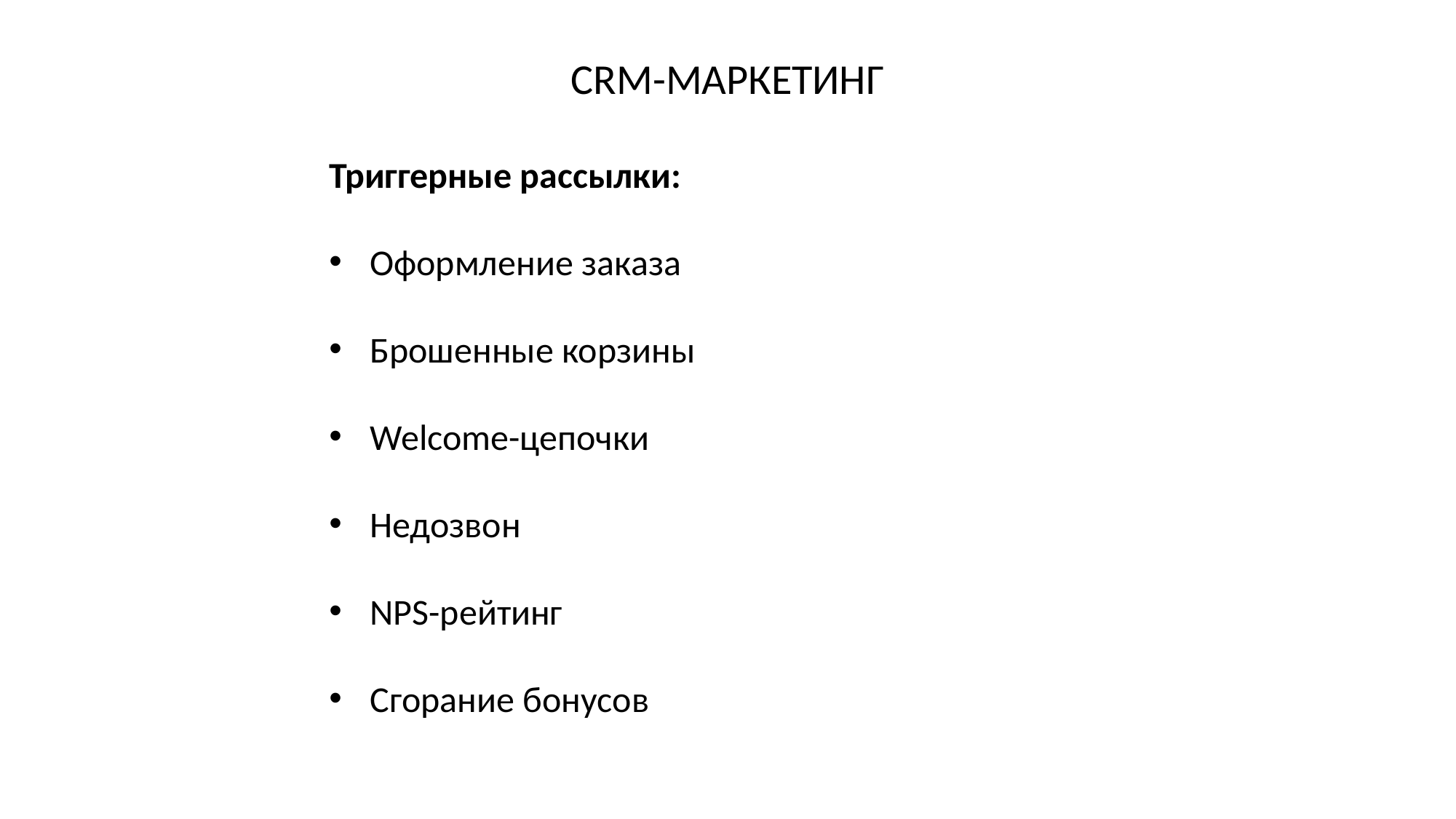

CRM-МАРКЕТИНГ
Триггерные рассылки:

Оформление заказа

Брошенные корзины

Welcome-цепочки

Недозвон

NPS-рейтинг

Сгорание бонусов